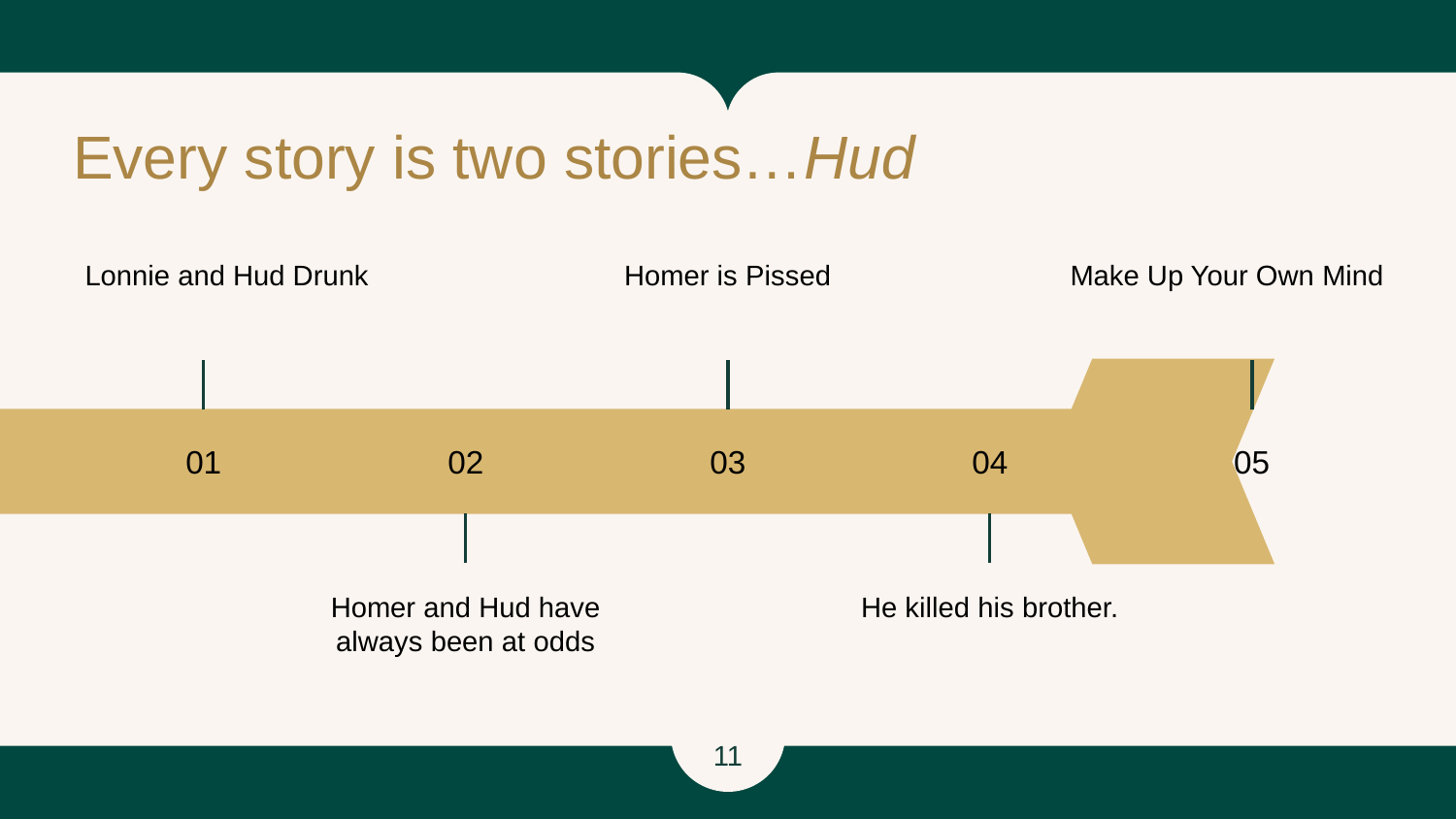

# Every story is two stories…Hud
Lonnie and Hud Drunk
Homer is Pissed
Make Up Your Own Mind
01
02
03
04
05
Homer and Hud have always been at odds
He killed his brother.